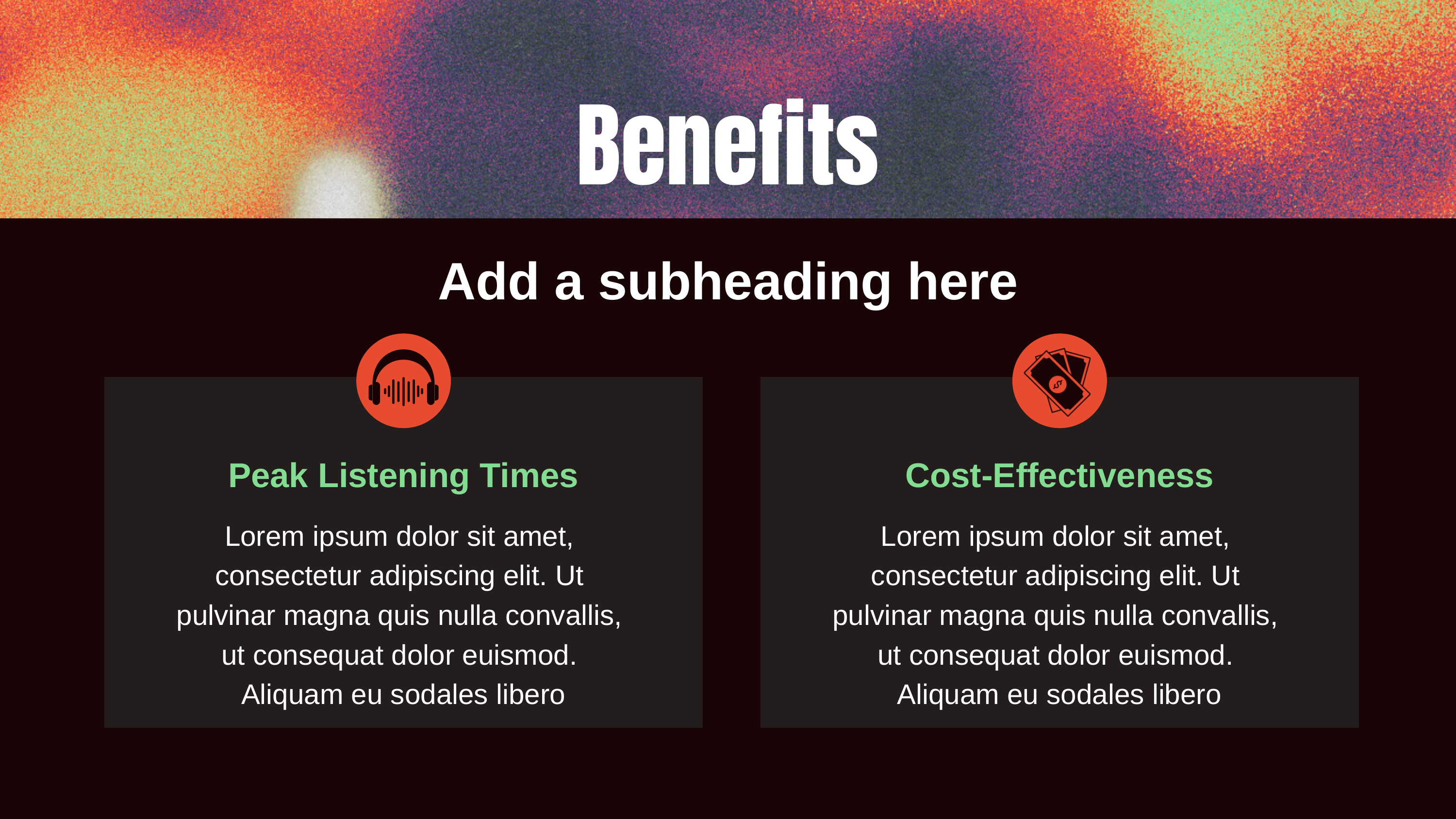

Benefits
Add a subheading here

Peak Listening Times
Cost-Effectiveness
Lorem ipsum dolor sit amet,
consectetur adipiscing elit. Ut
pulvinar magna quis nulla convallis,
ut consequat dolor euismod.
Aliquam eu sodales libero
Lorem ipsum dolor sit amet,
consectetur adipiscing elit. Ut
pulvinar magna quis nulla convallis,
ut consequat dolor euismod.
Aliquam eu sodales libero